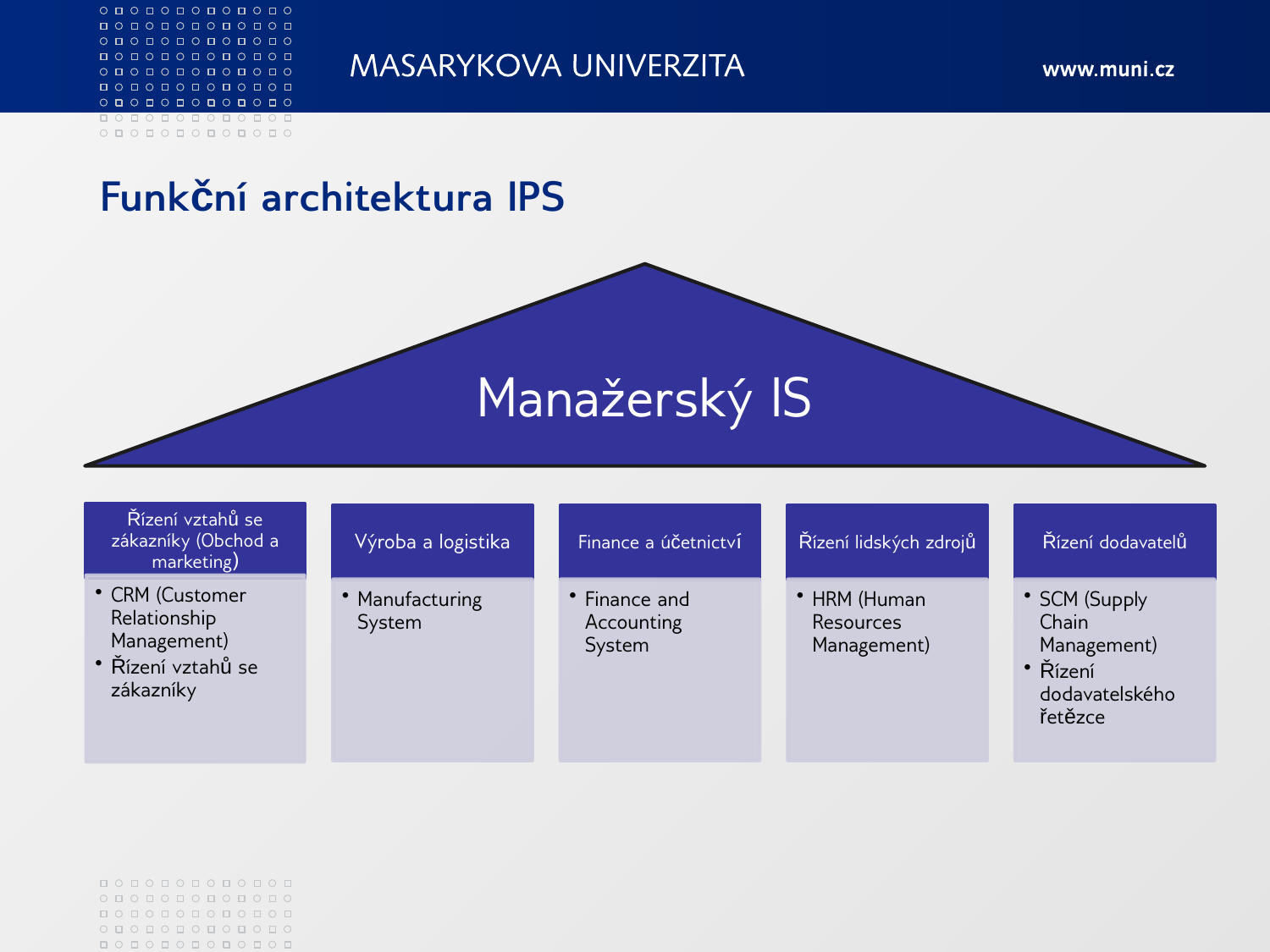

# Funkční architektura IPS
Manažerský IS
Řízení vztahů se zákazníky (Obchod a marketing)
CRM (Customer Relationship Management)
Řízení vztahů se zákazníky
Výroba a logistika
Manufacturing System
Finance a účetnictví
Finance and Accounting System
Řízení lidských zdrojů
HRM (Human Resources Management)
Řízení dodavatelů
SCM (Supply Chain Management)
Řízení dodavatelského řetězce